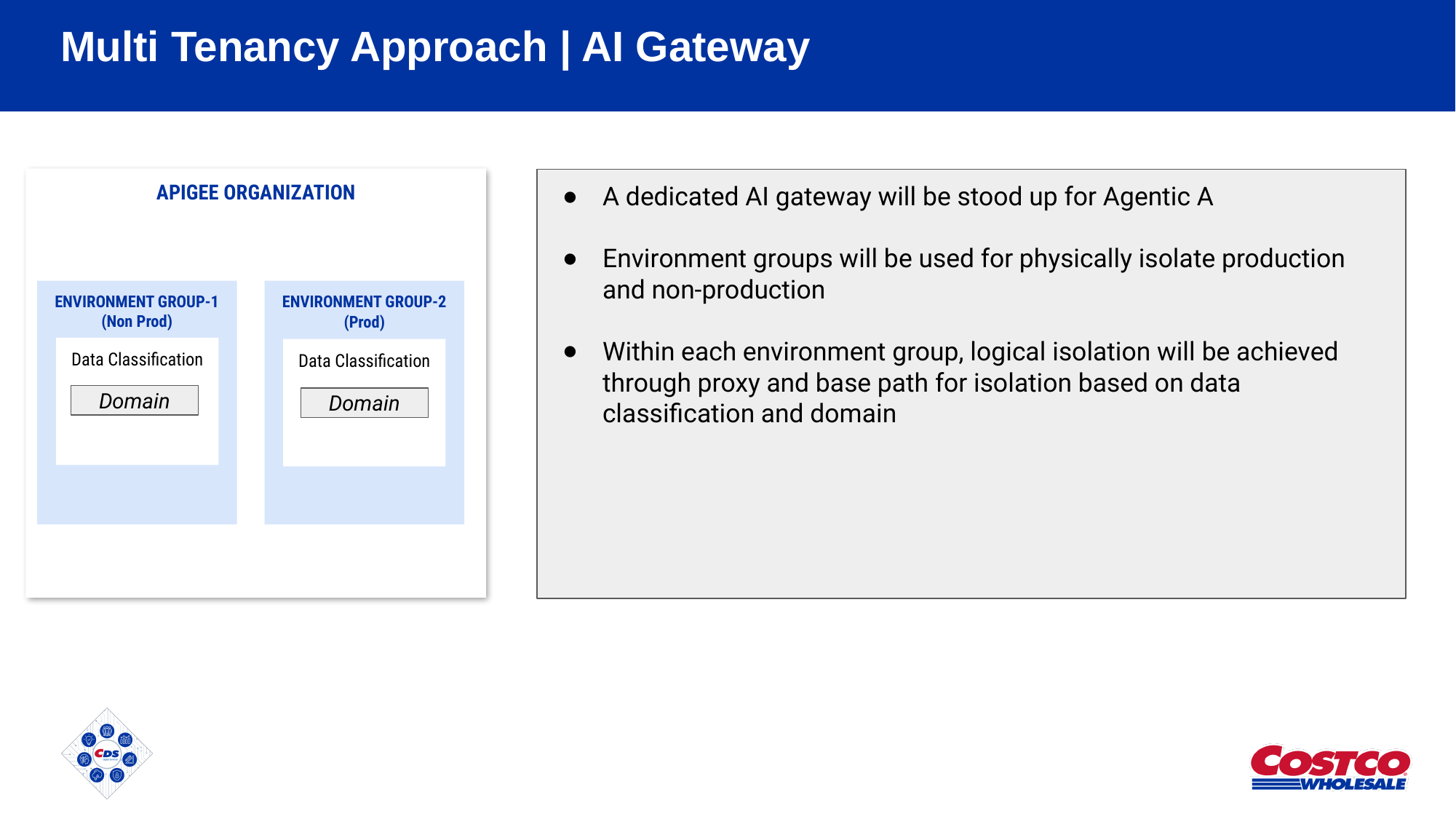

# Multi Tenancy Approach | AI Gateway
APIGEE ORGANIZATION
A dedicated AI gateway will be stood up for Agentic A

Environment groups will be used for physically isolate production and non-production

Within each environment group, logical isolation will be achieved through proxy and base path for isolation based on data classification and domain
ENVIRONMENT GROUP-1
(Non Prod)
ENVIRONMENT GROUP-2
(Prod)
Data Classification
Data Classification
Domain
Domain